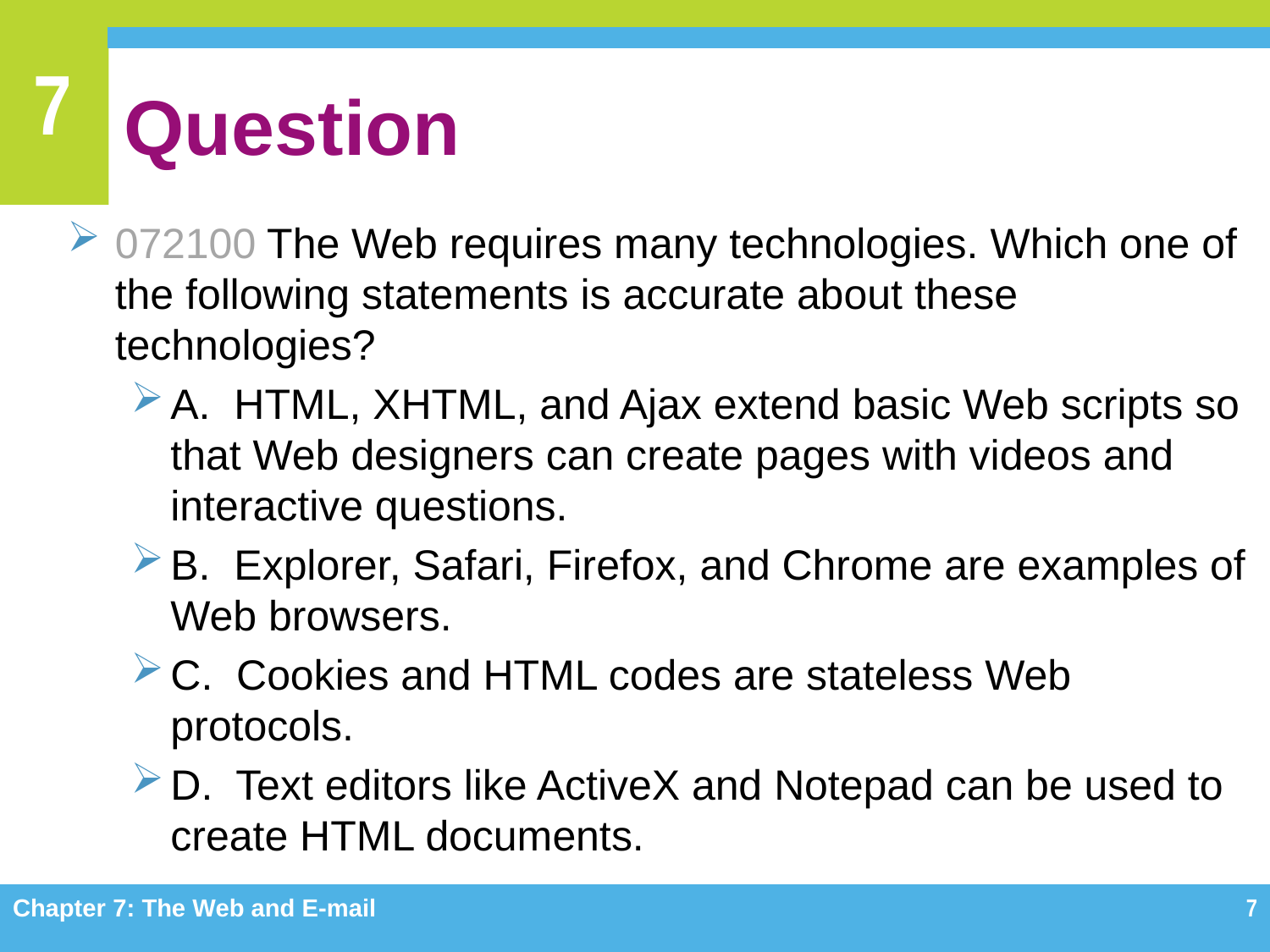

# Question
072100 The Web requires many technologies. Which one of the following statements is accurate about these technologies?
A.  HTML, XHTML, and Ajax extend basic Web scripts so that Web designers can create pages with videos and interactive questions.
B.  Explorer, Safari, Firefox, and Chrome are examples of Web browsers.
C.  Cookies and HTML codes are stateless Web protocols.
D.  Text editors like ActiveX and Notepad can be used to create HTML documents.
Chapter 7: The Web and E-mail
7